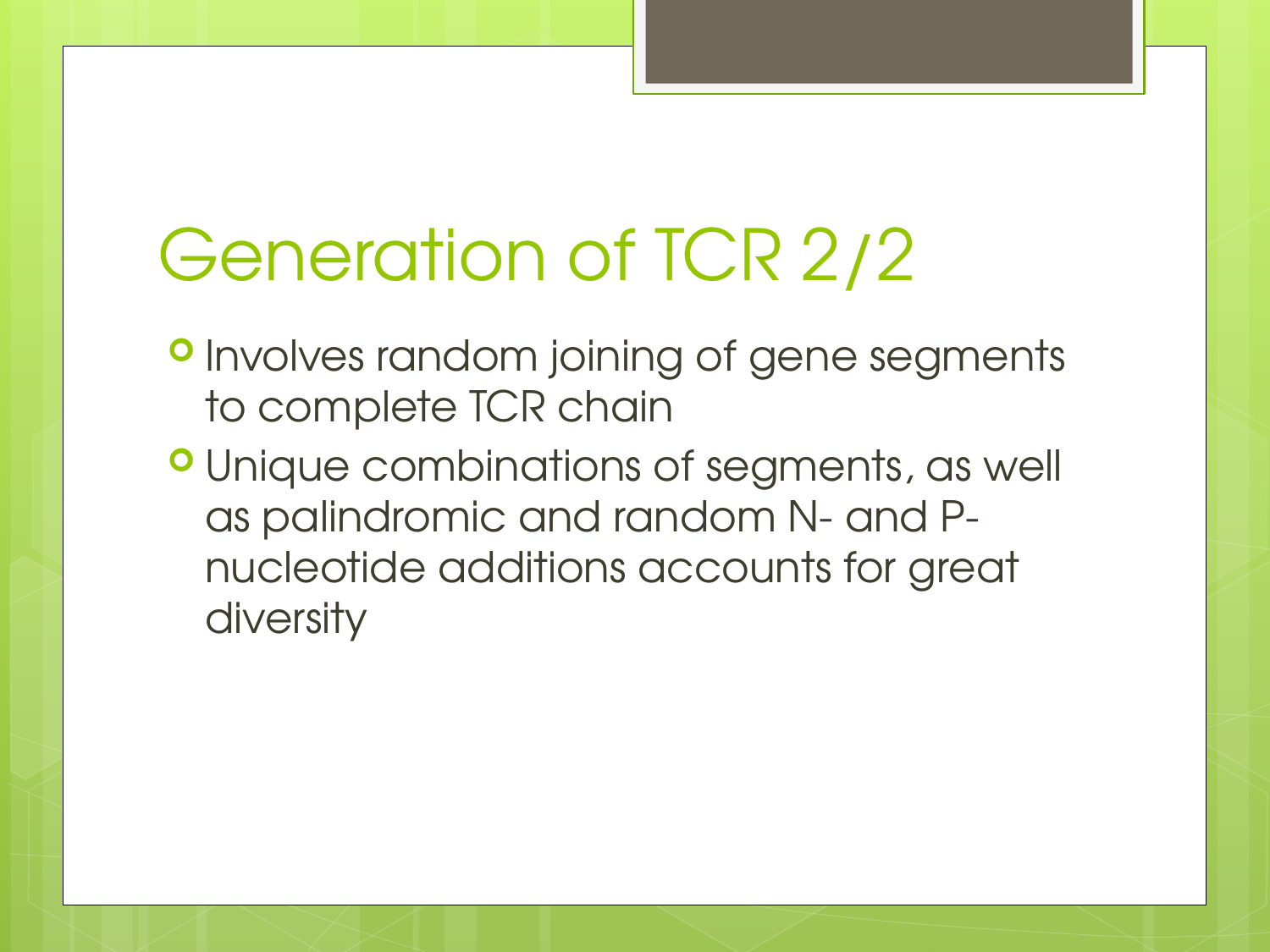

# Generation of TCR 2/2
Involves random joining of gene segments to complete TCR chain
Unique combinations of segments, as well as palindromic and random N- and P- nucleotide additions accounts for great diversity